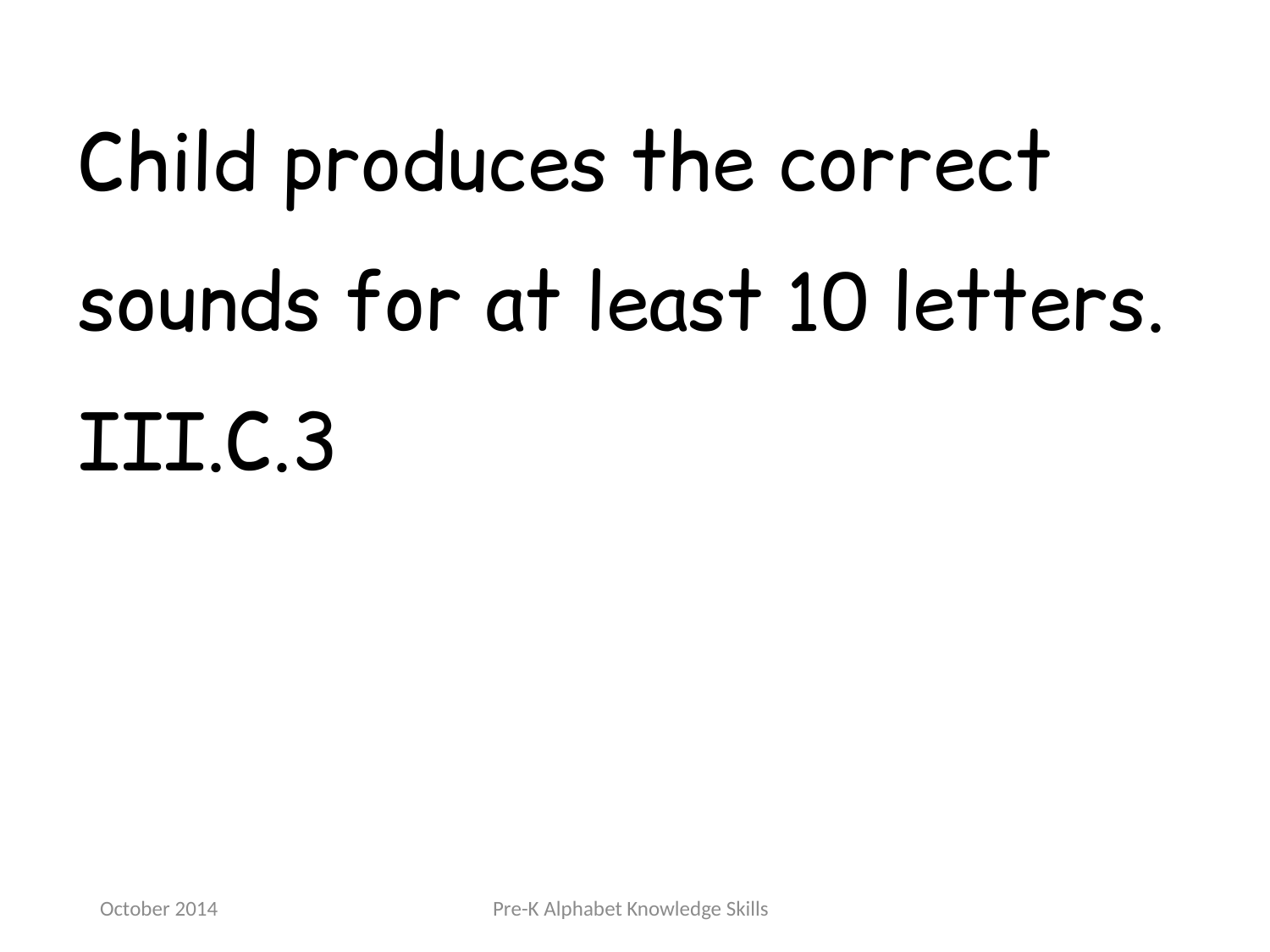

Child produces the correct sounds for at least 10 letters. III.C.3
October 2014
Pre-K Alphabet Knowledge Skills